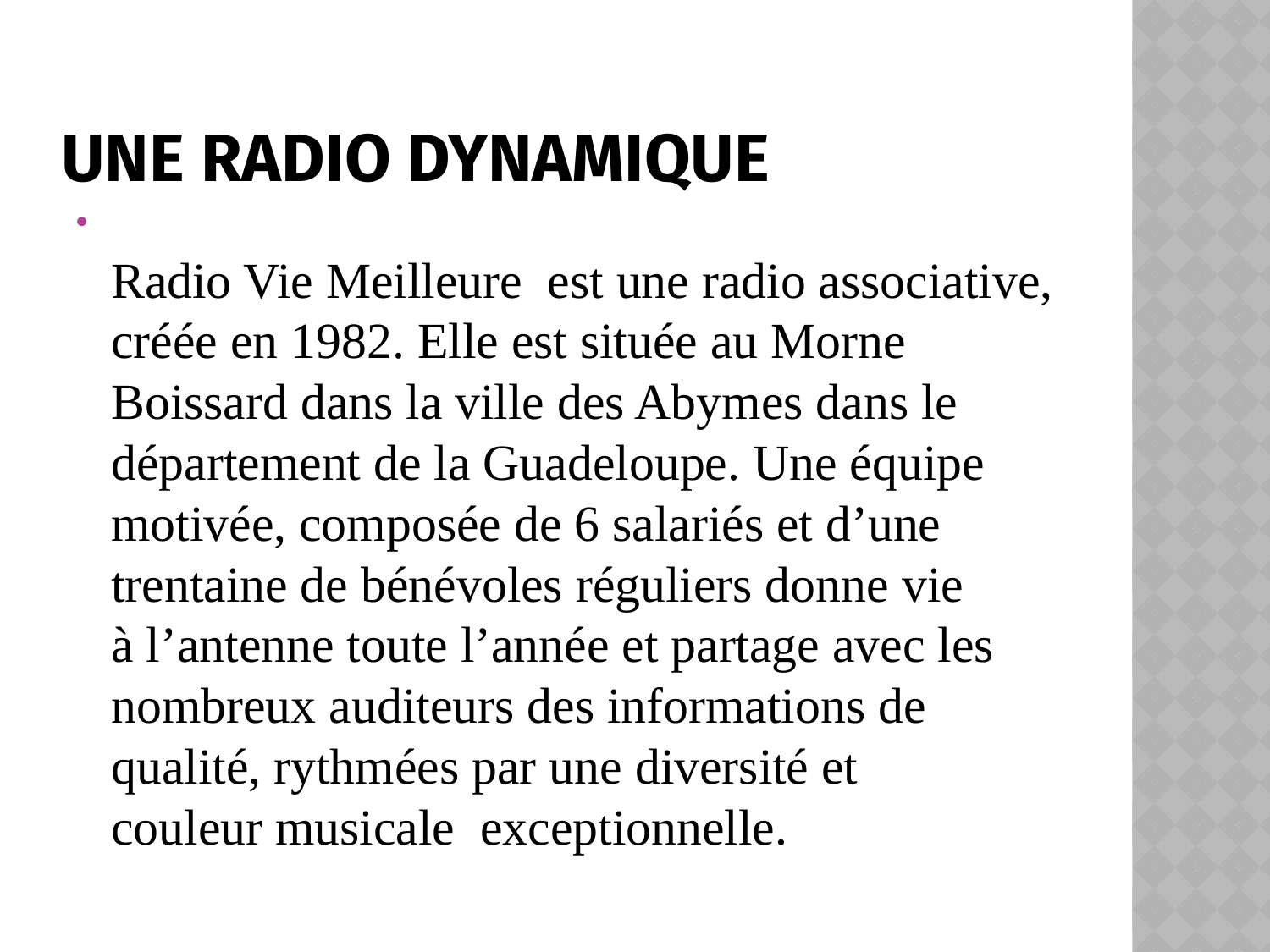

# UNE RADIO DYNAMIQUE
Radio Vie Meilleure  est une radio associative, créée en 1982. Elle est située au Morne Boissard dans la ville des Abymes dans le département de la Guadeloupe. Une équipe motivée, composée de 6 salariés et d’une trentaine de bénévoles réguliers donne vie à l’antenne toute l’année et partage avec les nombreux auditeurs des informations de qualité, rythmées par une diversité et couleur musicale  exceptionnelle.